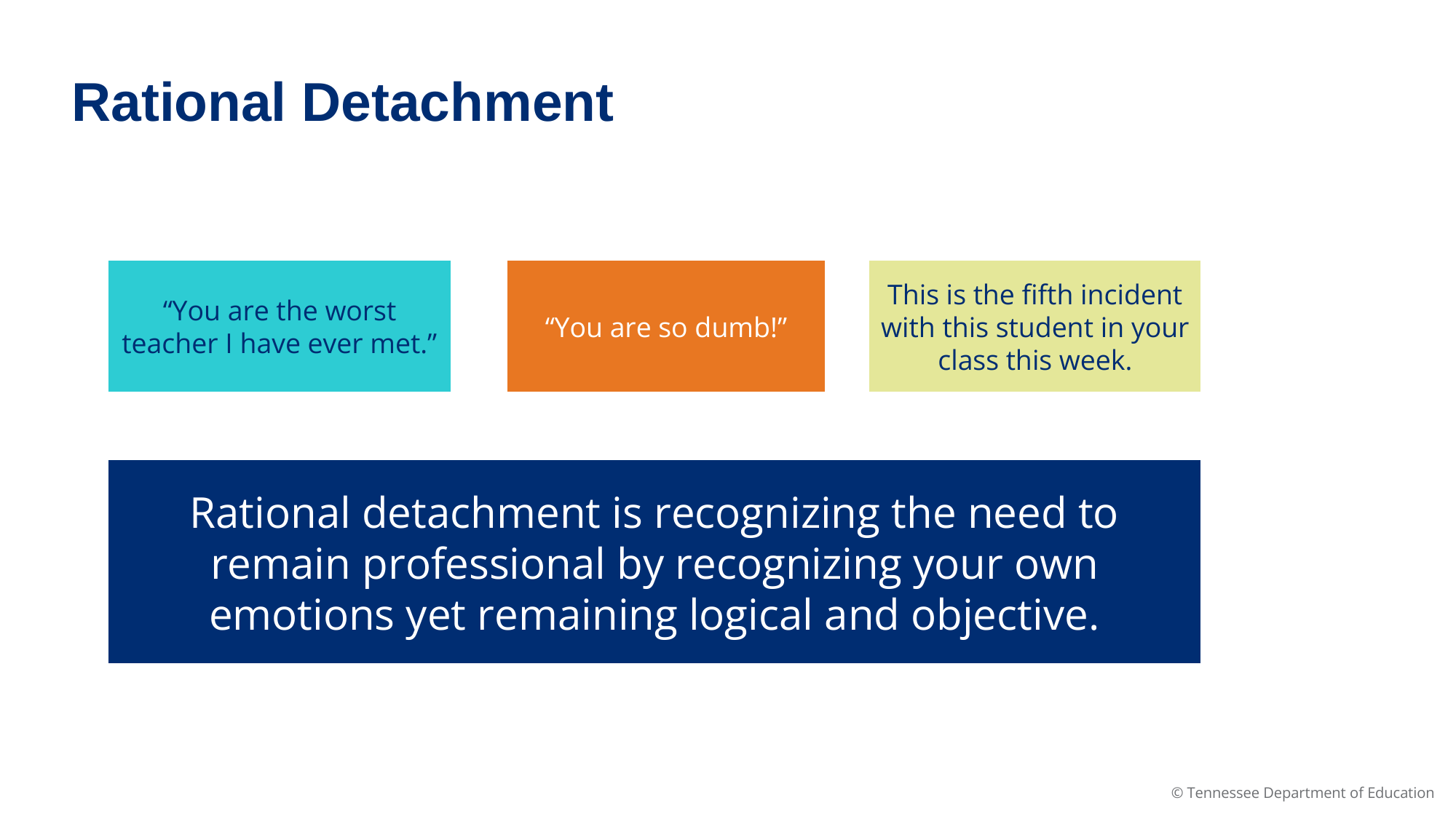

# Rational Detachment

“You are the worst teacher I have ever met.”
“You are so dumb!”
This is the fifth incident with this student in your class this week.
Rational detachment is recognizing the need to remain professional by recognizing your own emotions yet remaining logical and objective.